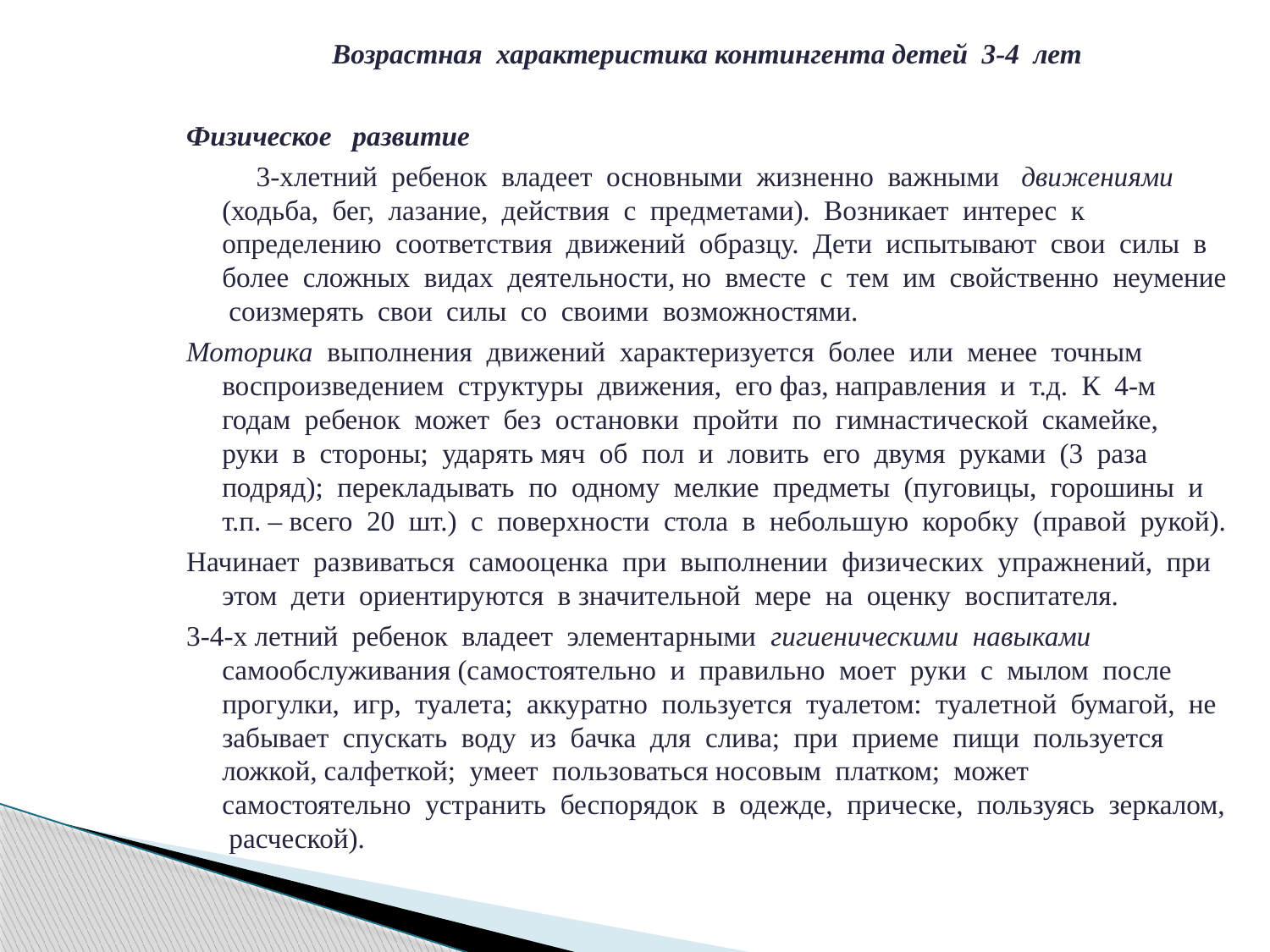

Возрастная  характеристика контингента детей  3-4  лет

Физическое   развитие
          3-хлетний  ребенок  владеет  основными  жизненно  важными   движениями  (ходьба,  бег,  лазание,  действия  с  предметами).  Возникает  интерес  к  определению  соответствия  движений  образцу.  Дети  испытывают  свои  силы  в  более  сложных  видах  деятельности, но  вместе  с  тем  им  свойственно  неумение  соизмерять  свои  силы  со  своими  возможностями.
Моторика  выполнения  движений  характеризуется  более  или  менее  точным  воспроизведением  структуры  движения,  его фаз, направления  и  т.д.  К  4-м  годам  ребенок  может  без  остановки  пройти  по  гимнастической  скамейке,  руки  в  стороны;  ударять мяч  об  пол  и  ловить  его  двумя  руками  (3  раза  подряд);  перекладывать  по  одному  мелкие  предметы  (пуговицы,  горошины  и т.п. – всего  20  шт.)  с  поверхности  стола  в  небольшую  коробку  (правой  рукой).
Начинает  развиваться  самооценка  при  выполнении  физических  упражнений,  при  этом  дети  ориентируются  в значительной  мере  на  оценку  воспитателя.
3-4-х летний  ребенок  владеет  элементарными  гигиеническими  навыками  самообслуживания (самостоятельно  и  правильно  моет  руки  с  мылом  после  прогулки,  игр,  туалета;  аккуратно  пользуется  туалетом:  туалетной  бумагой,  не  забывает  спускать  воду  из  бачка  для  слива;  при  приеме  пищи  пользуется  ложкой, салфеткой;  умеет  пользоваться носовым  платком;  может  самостоятельно  устранить  беспорядок  в  одежде,  прическе,  пользуясь  зеркалом,  расческой).